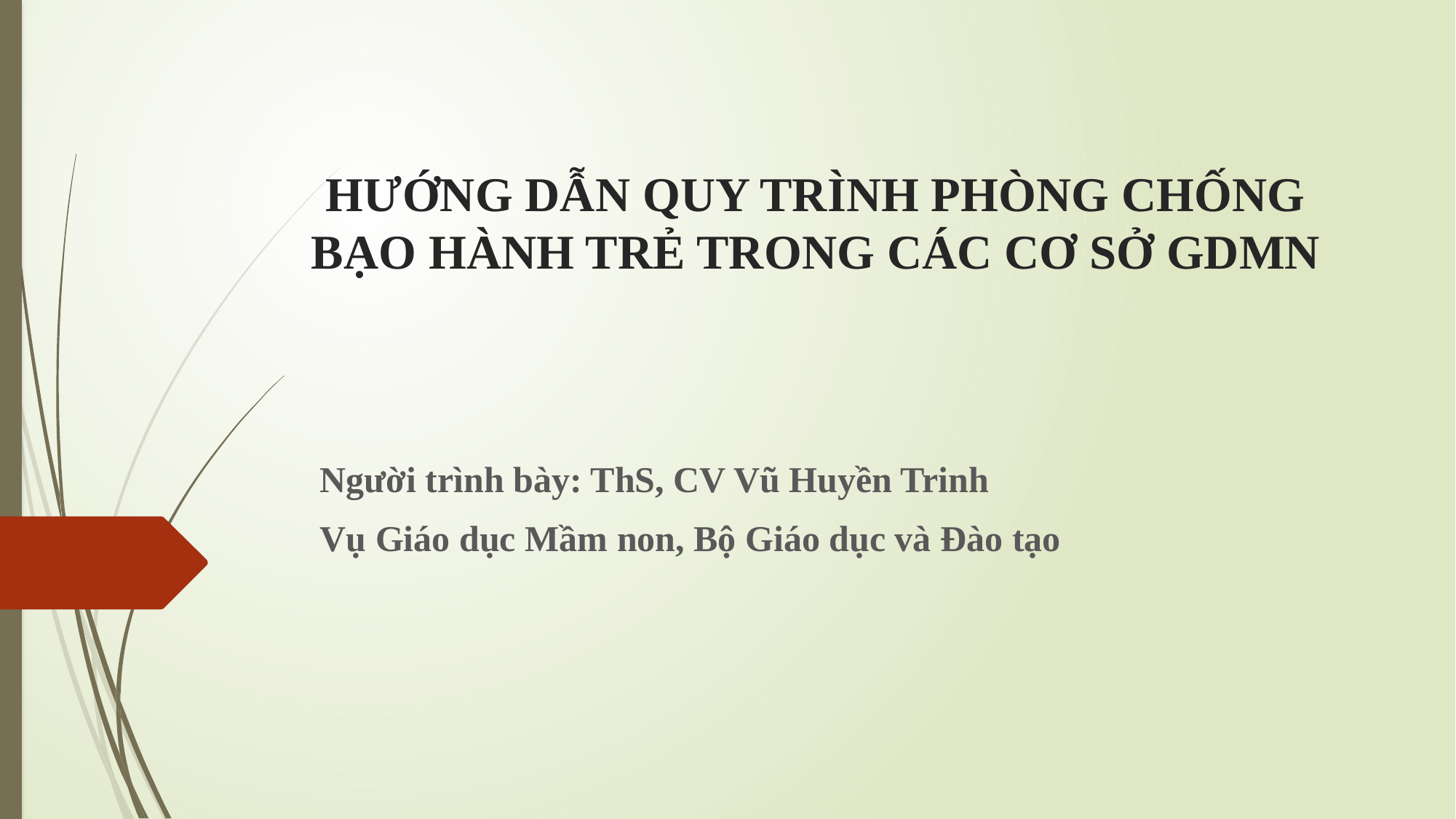

# HƯỚNG DẪN QUY TRÌNH PHÒNG CHỐNG BẠO HÀNH TRẺ TRONG CÁC CƠ SỞ GDMN
Người trình bày: ThS, CV Vũ Huyền Trinh
Vụ Giáo dục Mầm non, Bộ Giáo dục và Đào tạo